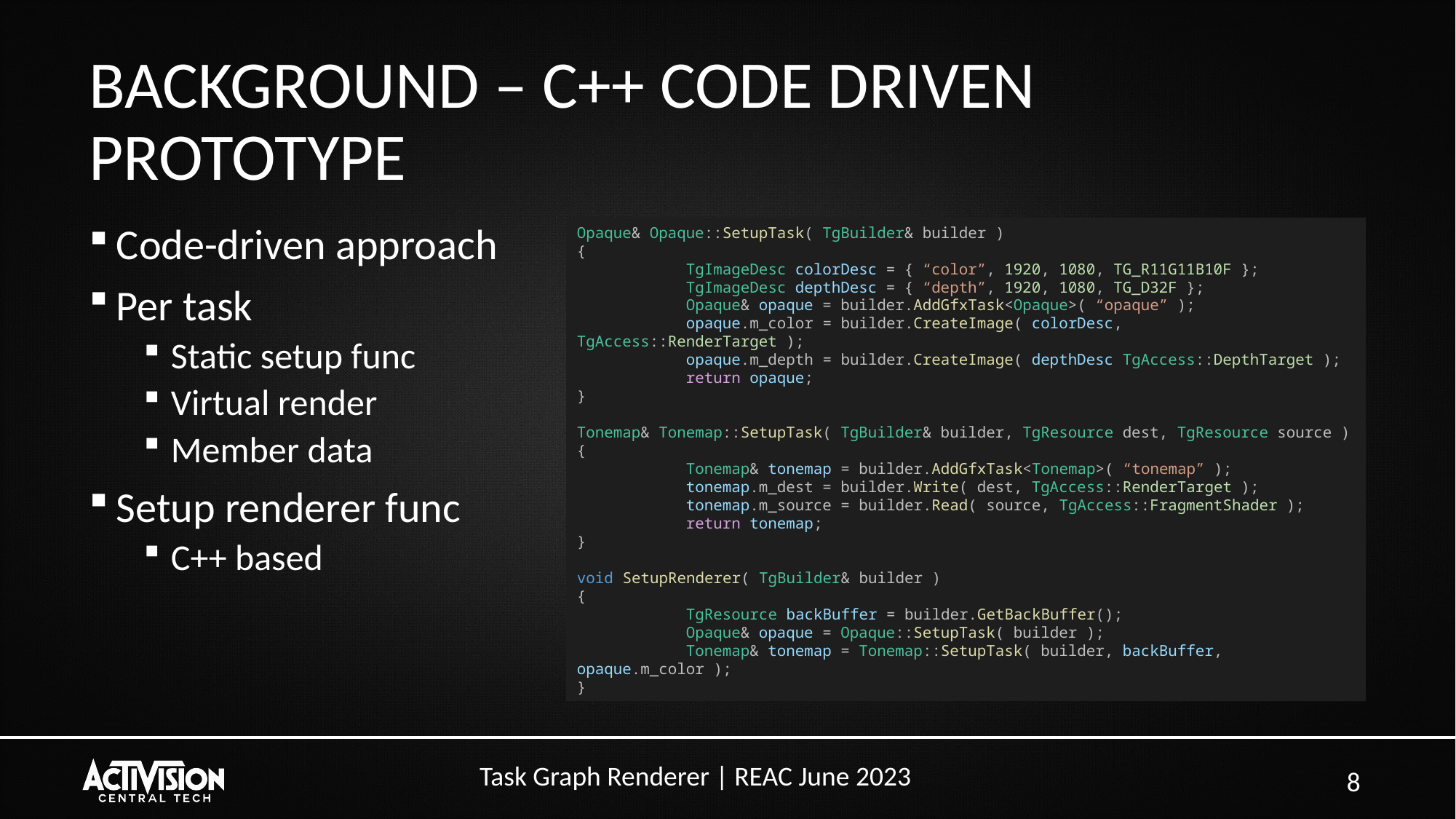

# BACKGROUND – C++ CODE DRIVEN PROTOTYPE
Code-driven approach
Per task
Static setup func
Virtual render
Member data
Setup renderer func
C++ based

Opaque& Opaque::SetupTask( TgBuilder& builder )
{
	TgImageDesc colorDesc = { “color”, 1920, 1080, TG_R11G11B10F };
	TgImageDesc depthDesc = { “depth”, 1920, 1080, TG_D32F };
	Opaque& opaque = builder.AddGfxTask<Opaque>( “opaque” );
	opaque.m_color = builder.CreateImage( colorDesc, TgAccess::RenderTarget );
	opaque.m_depth = builder.CreateImage( depthDesc TgAccess::DepthTarget );
	return opaque;
}

Tonemap& Tonemap::SetupTask( TgBuilder& builder, TgResource dest, TgResource source )
{
	Tonemap& tonemap = builder.AddGfxTask<Tonemap>( “tonemap” );
	tonemap.m_dest = builder.Write( dest, TgAccess::RenderTarget );
	tonemap.m_source = builder.Read( source, TgAccess::FragmentShader );
	return tonemap;
}

void SetupRenderer( TgBuilder& builder )
{
	TgResource backBuffer = builder.GetBackBuffer();
	Opaque& opaque = Opaque::SetupTask( builder );
	Tonemap& tonemap = Tonemap::SetupTask( builder, backBuffer, opaque.m_color );
}
8